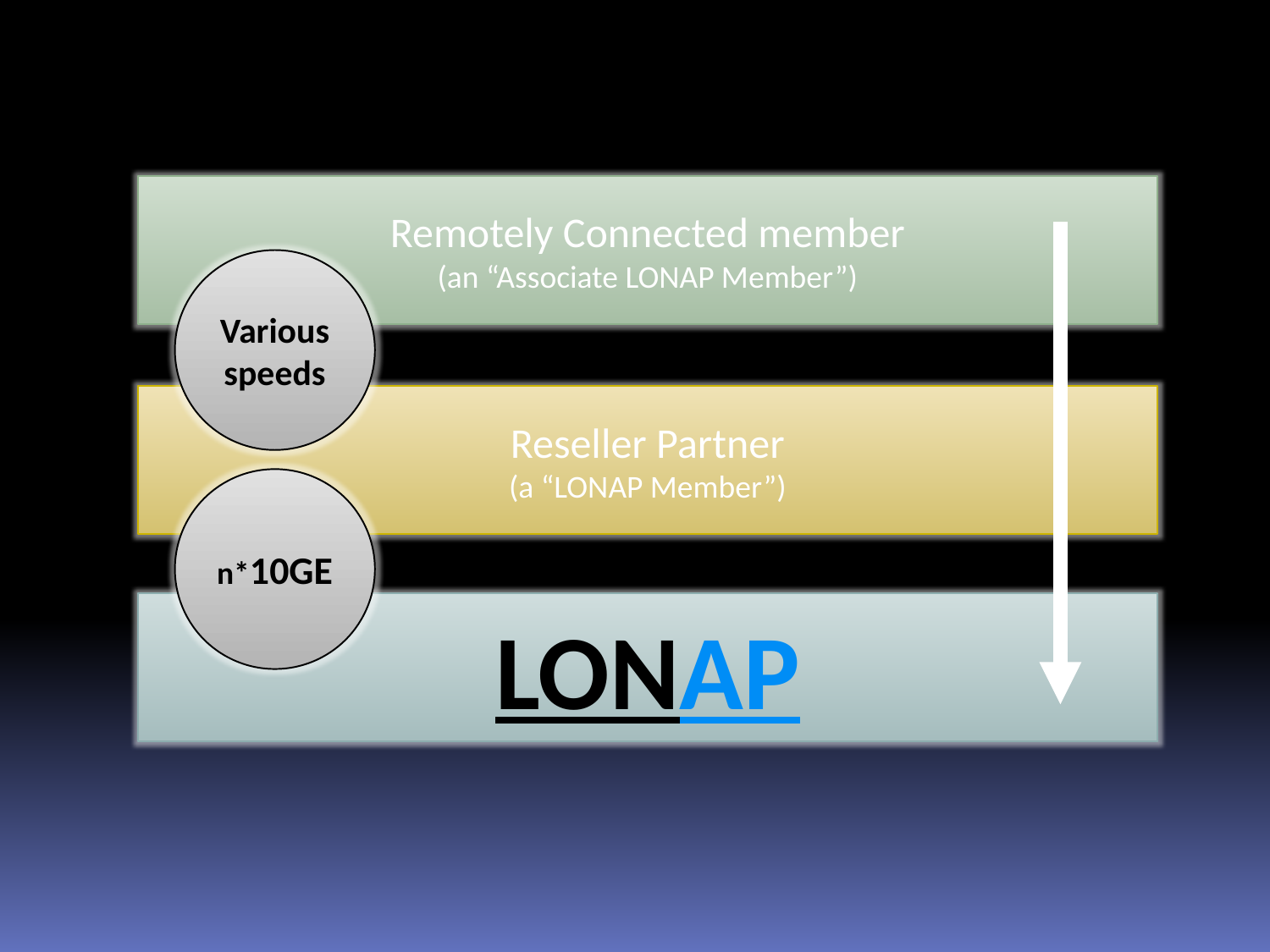

Remotely Connected member
(an “Associate LONAP Member”)
Various
speeds
Reseller Partner
(a “LONAP Member”)
n*10GE
LONAP